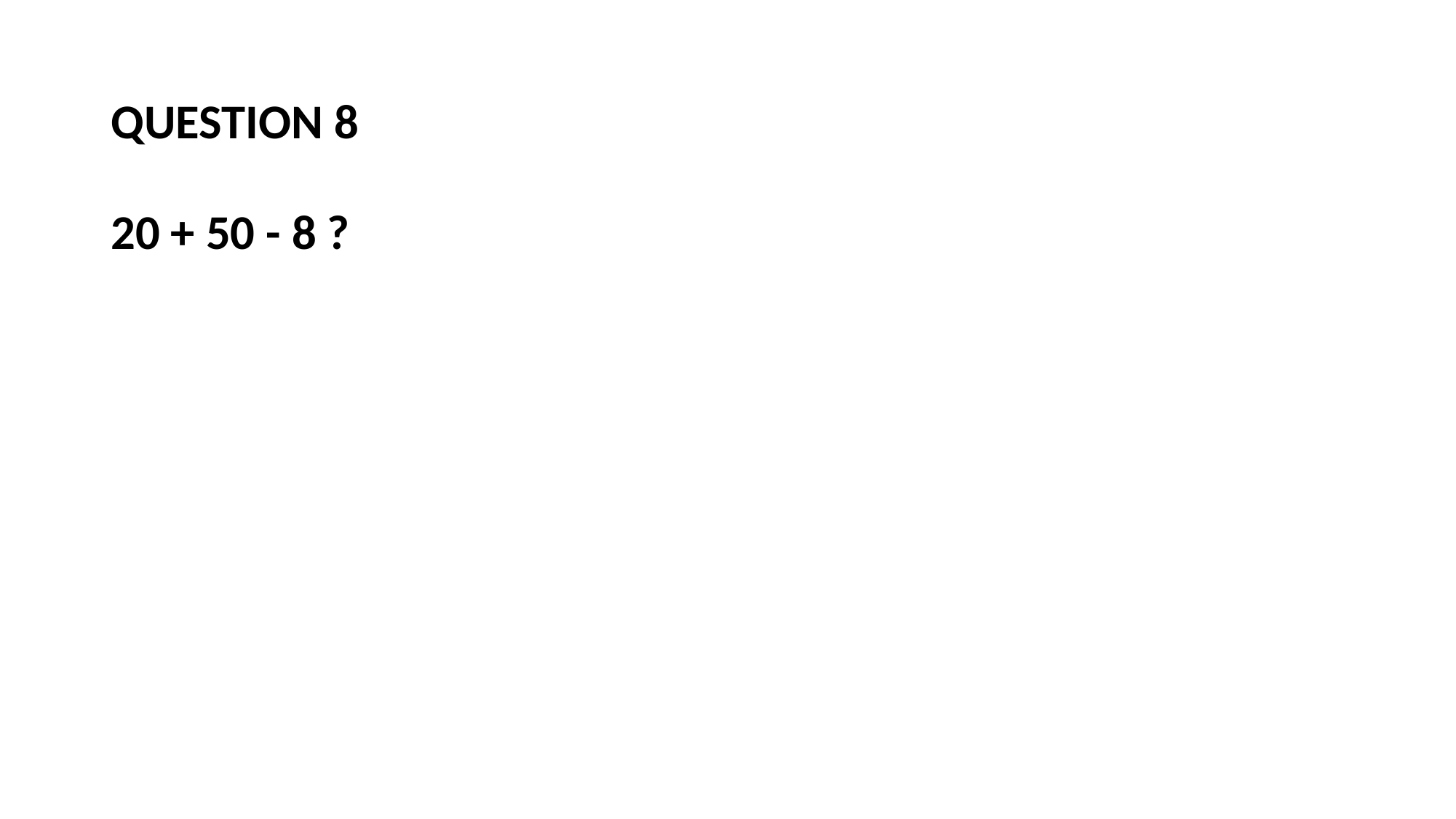

# QUESTION 8
20 + 50 - 8 ?